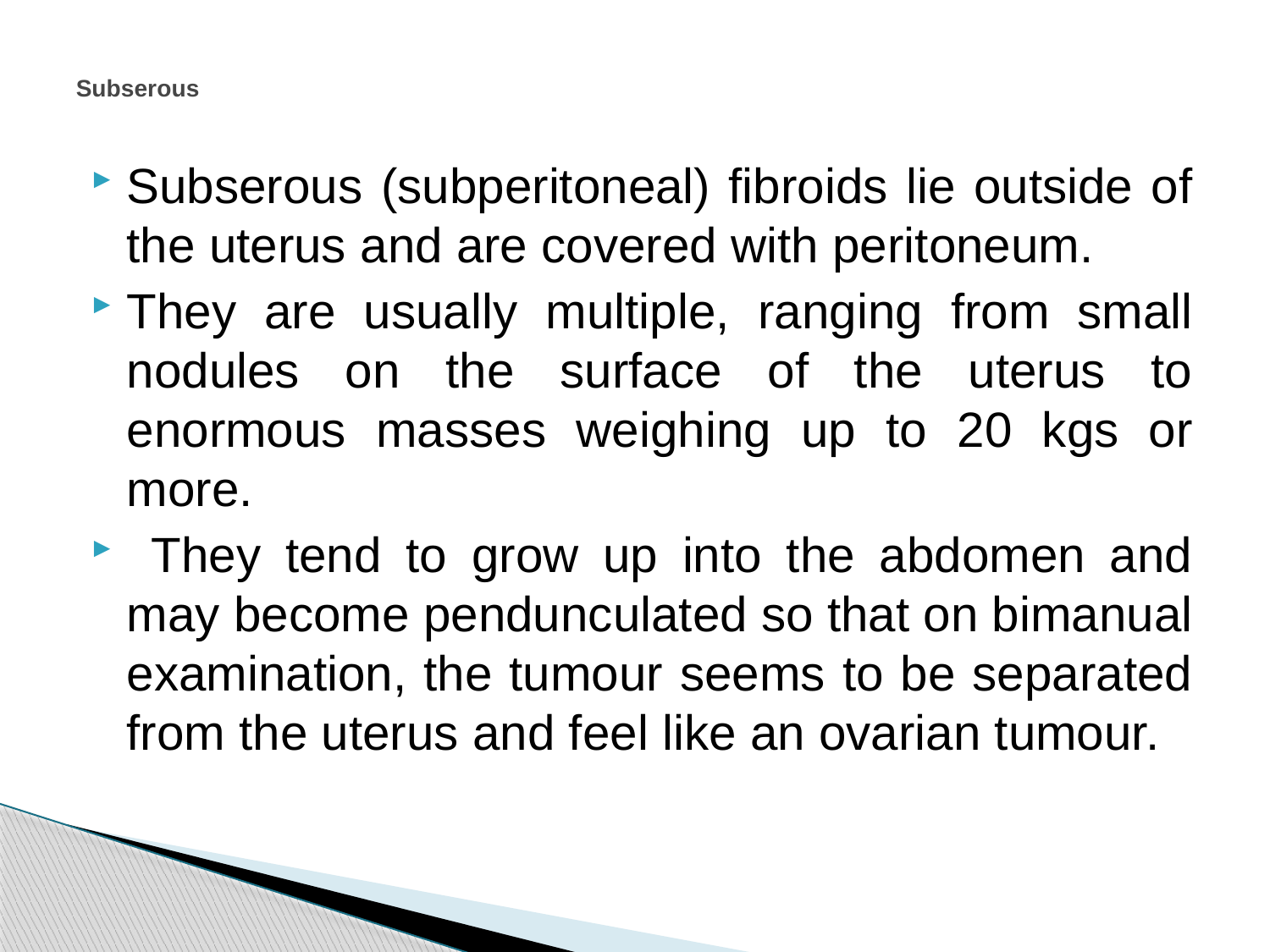

# Subserous
Subserous (subperitoneal) fibroids lie outside of the uterus and are covered with peritoneum.
They are usually multiple, ranging from small nodules on the surface of the uterus to enormous masses weighing up to 20 kgs or more.
 They tend to grow up into the abdomen and may become pendunculated so that on bimanual examination, the tumour seems to be separated from the uterus and feel like an ovarian tumour.

307